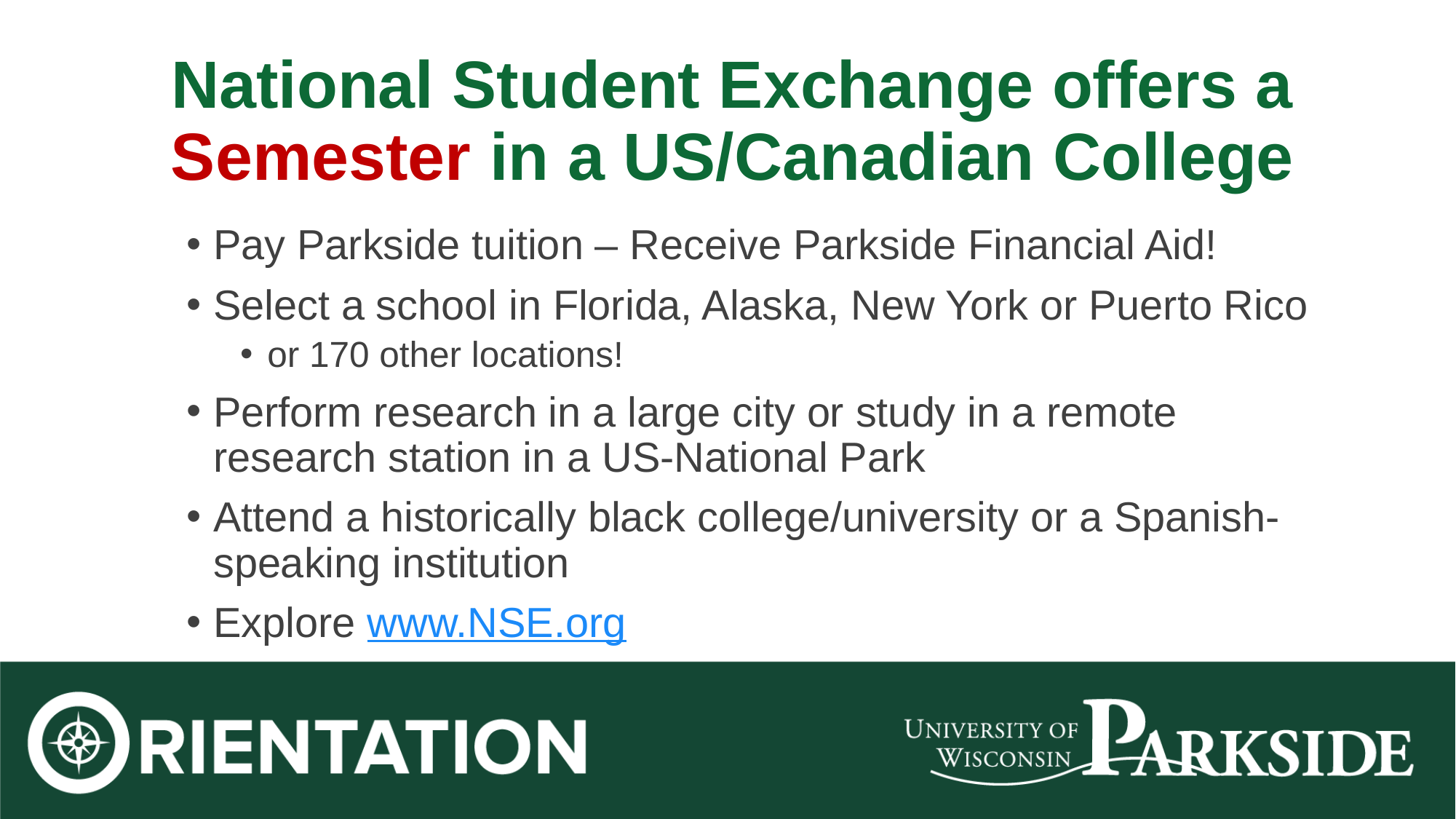

# National Student Exchange offers a Semester in a US/Canadian College
Pay Parkside tuition – Receive Parkside Financial Aid!
Select a school in Florida, Alaska, New York or Puerto Rico
or 170 other locations!
Perform research in a large city or study in a remote research station in a US-National Park
Attend a historically black college/university or a Spanish-speaking institution
Explore www.NSE.org